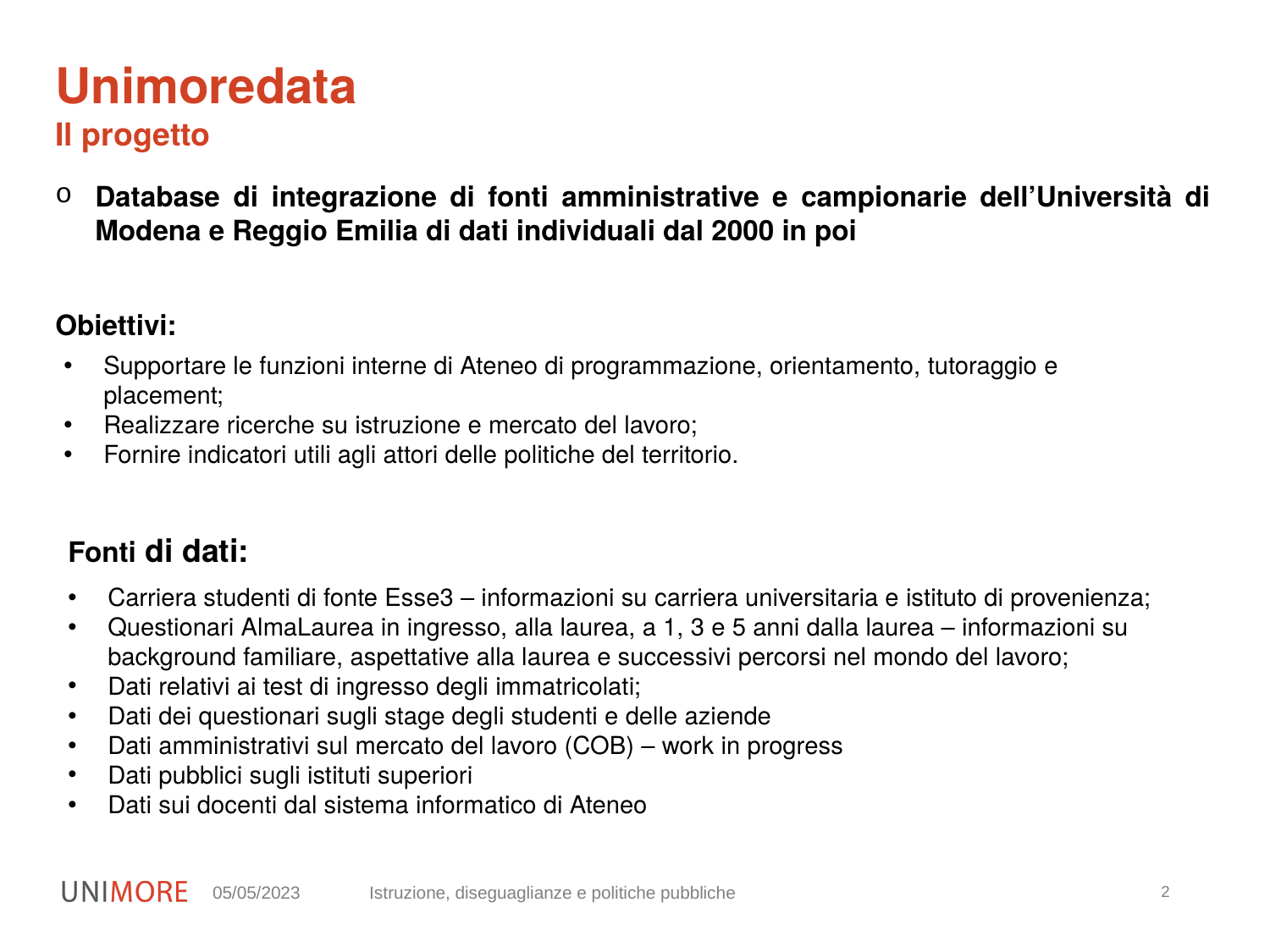

Unimoredata
Il progetto
Database di integrazione di fonti amministrative e campionarie dell’Università di Modena e Reggio Emilia di dati individuali dal 2000 in poi
Obiettivi:
Supportare le funzioni interne di Ateneo di programmazione, orientamento, tutoraggio e placement;
Realizzare ricerche su istruzione e mercato del lavoro;
Fornire indicatori utili agli attori delle politiche del territorio.
Fonti di dati:
Carriera studenti di fonte Esse3 – informazioni su carriera universitaria e istituto di provenienza;
Questionari AlmaLaurea in ingresso, alla laurea, a 1, 3 e 5 anni dalla laurea – informazioni su background familiare, aspettative alla laurea e successivi percorsi nel mondo del lavoro;
Dati relativi ai test di ingresso degli immatricolati;
Dati dei questionari sugli stage degli studenti e delle aziende
Dati amministrativi sul mercato del lavoro (COB) – work in progress
Dati pubblici sugli istituti superiori
Dati sui docenti dal sistema informatico di Ateneo
05/05/2023
Istruzione, diseguaglianze e politiche pubbliche
2